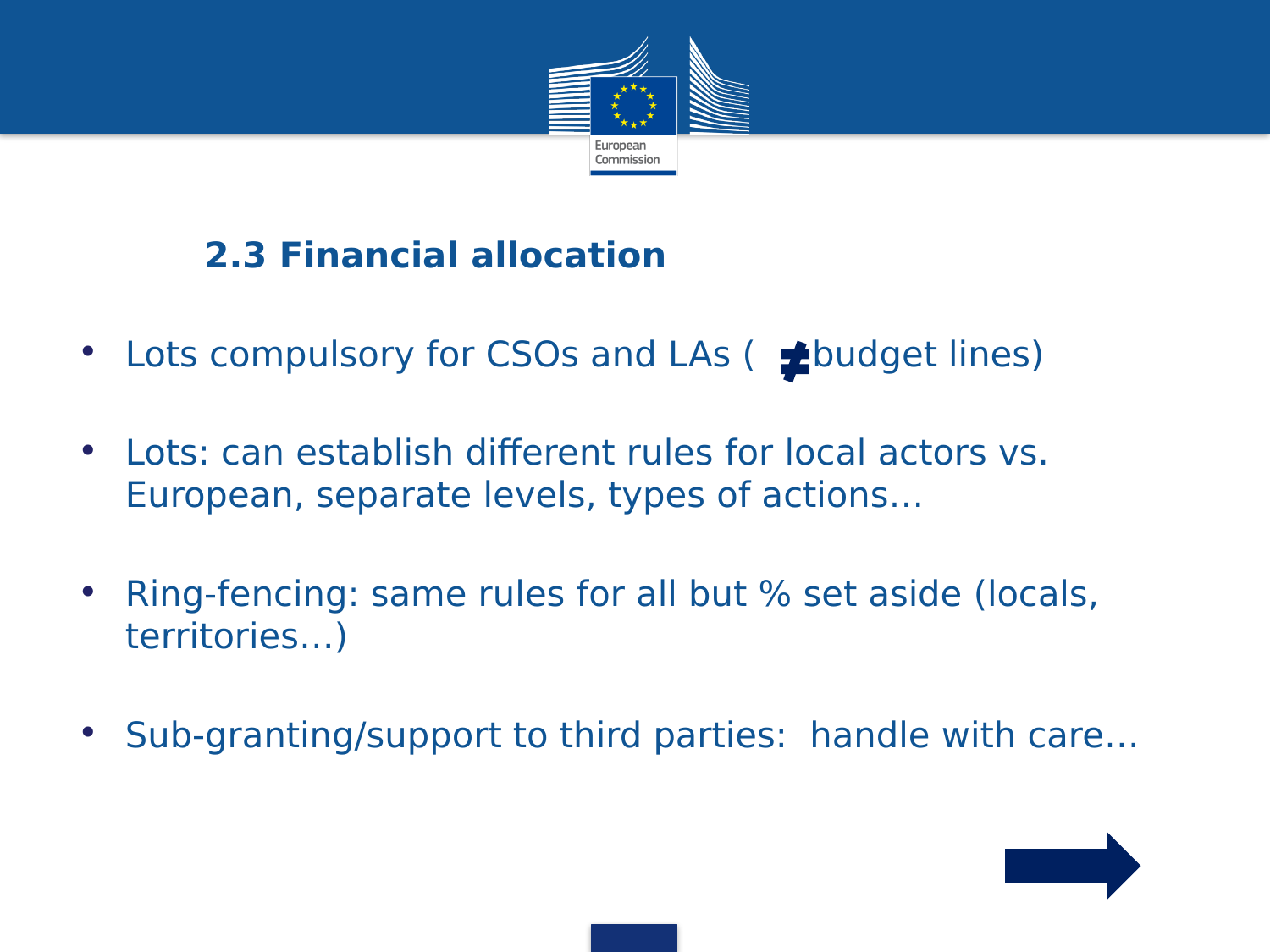

2.3 Financial allocation

Lots compulsory for CSOs and LAs (     budget lines)

Lots: can establish different rules for local actors vs. European, separate levels, types of actions…

Ring-fencing: same rules for all but % set aside (locals, territories…)

Sub-granting/support to third parties:  handle with care…